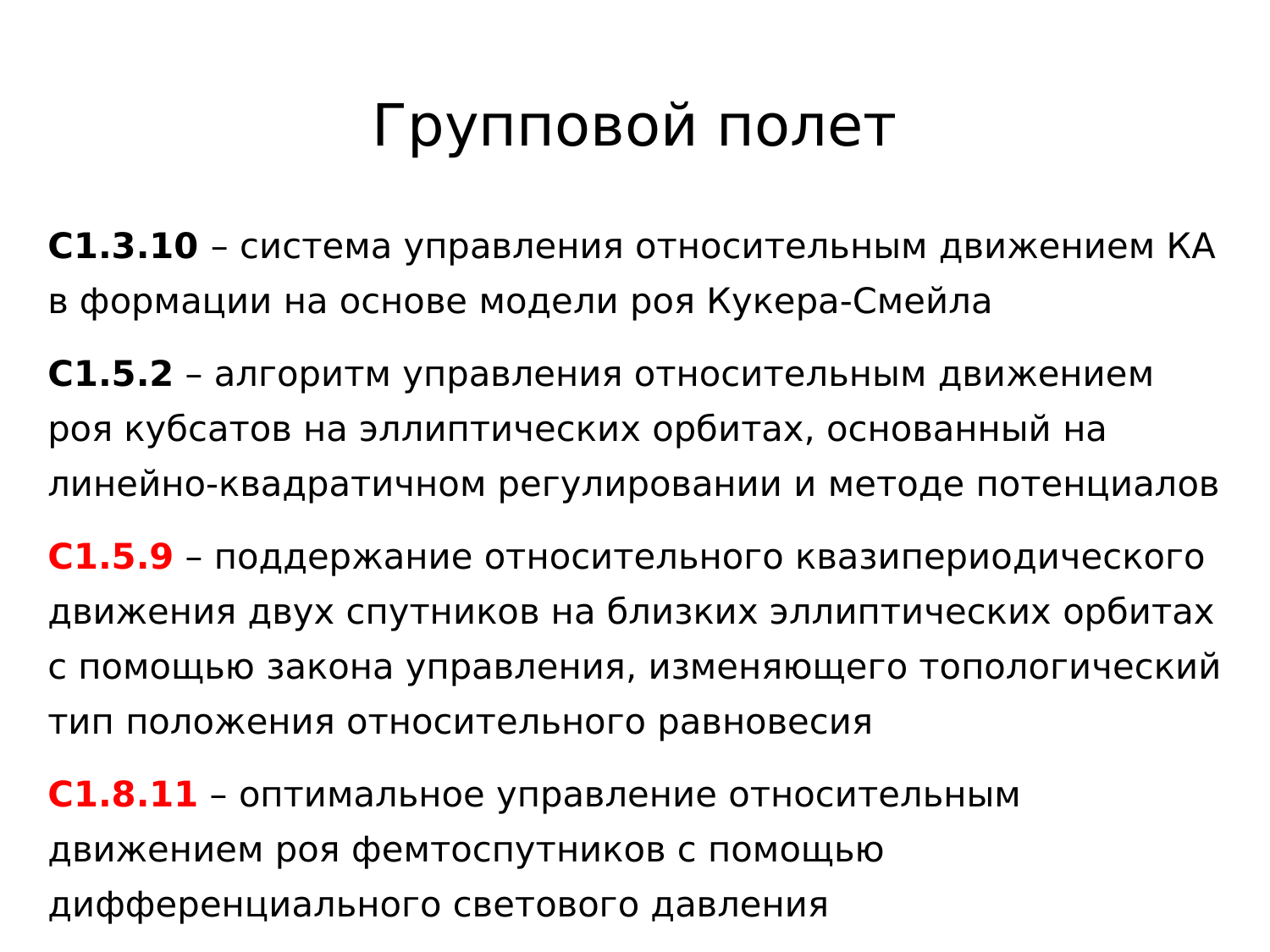

# Групповой полет
С1.3.10 – система управления относительным движением КА в формации на основе модели роя Кукера-Смейла
C1.5.2 – алгоритм управления относительным движением роя кубсатов на эллиптических орбитах, основанный на линейно-квадратичном регулировании и методе потенциалов
С1.5.9 – поддержание относительного квазипериодического движения двух спутников на близких эллиптических орбитах
с помощью закона управления, изменяющего топологический тип положения относительного равновесия
С1.8.11 – оптимальное управление относительным движением роя фемтоспутников с помощью дифференциального светового давления